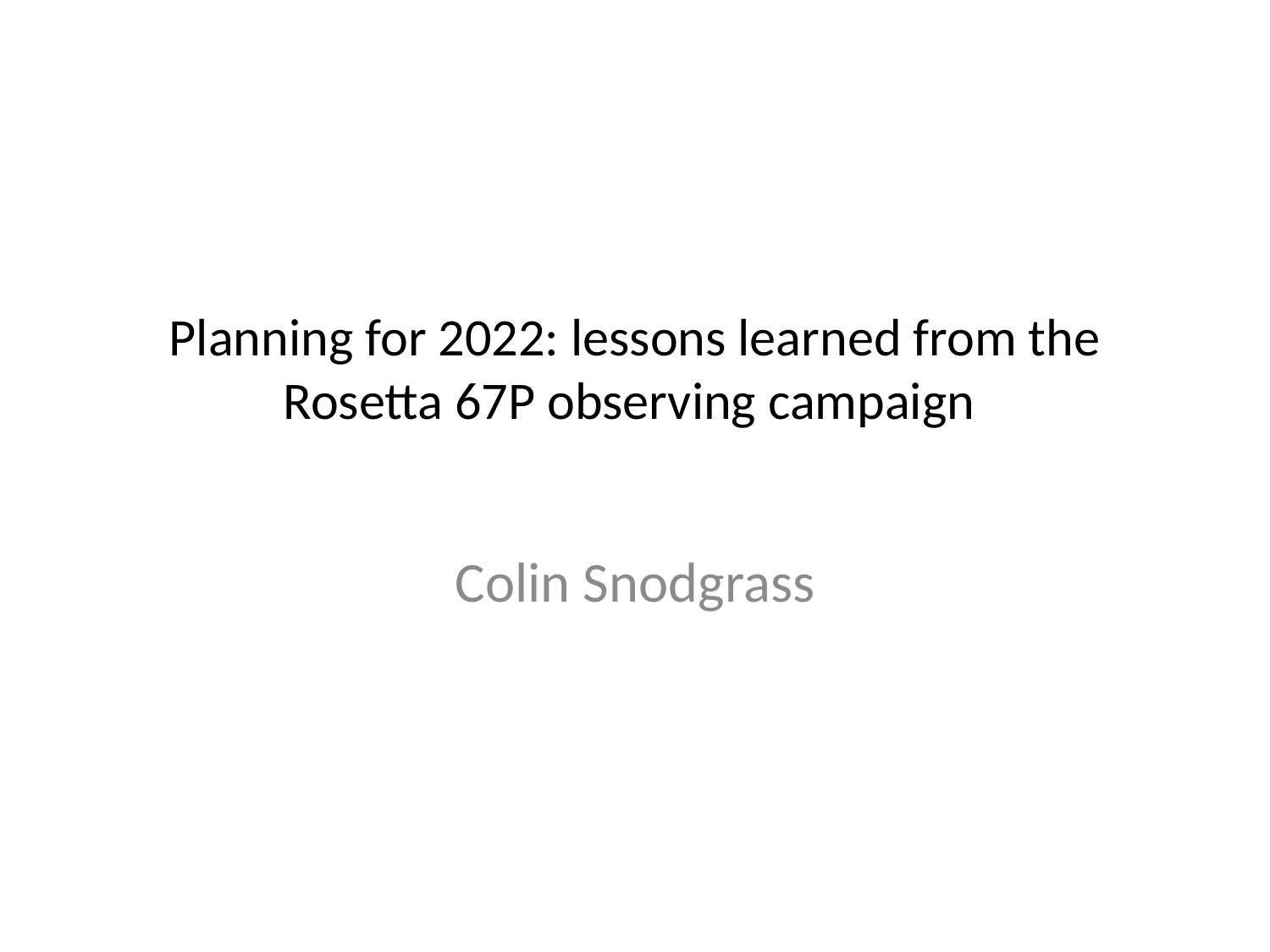

# Planning for 2022: lessons learned from the Rosetta 67P observing campaign
Colin Snodgrass